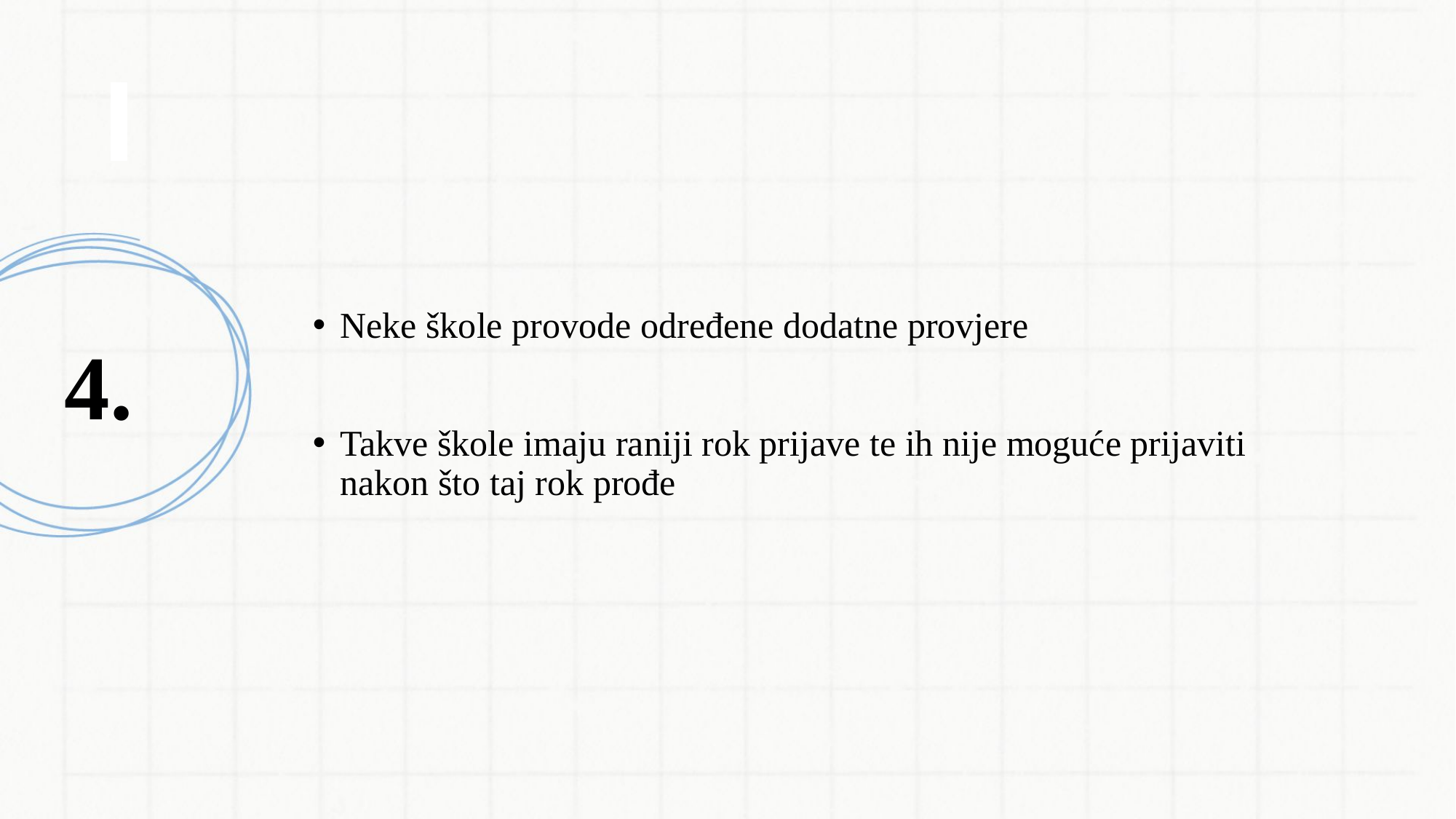

#

Neke škole provode određene dodatne provjere

Takve škole imaju raniji rok prijave te ih nije moguće prijaviti nakon što taj rok prođe
4.